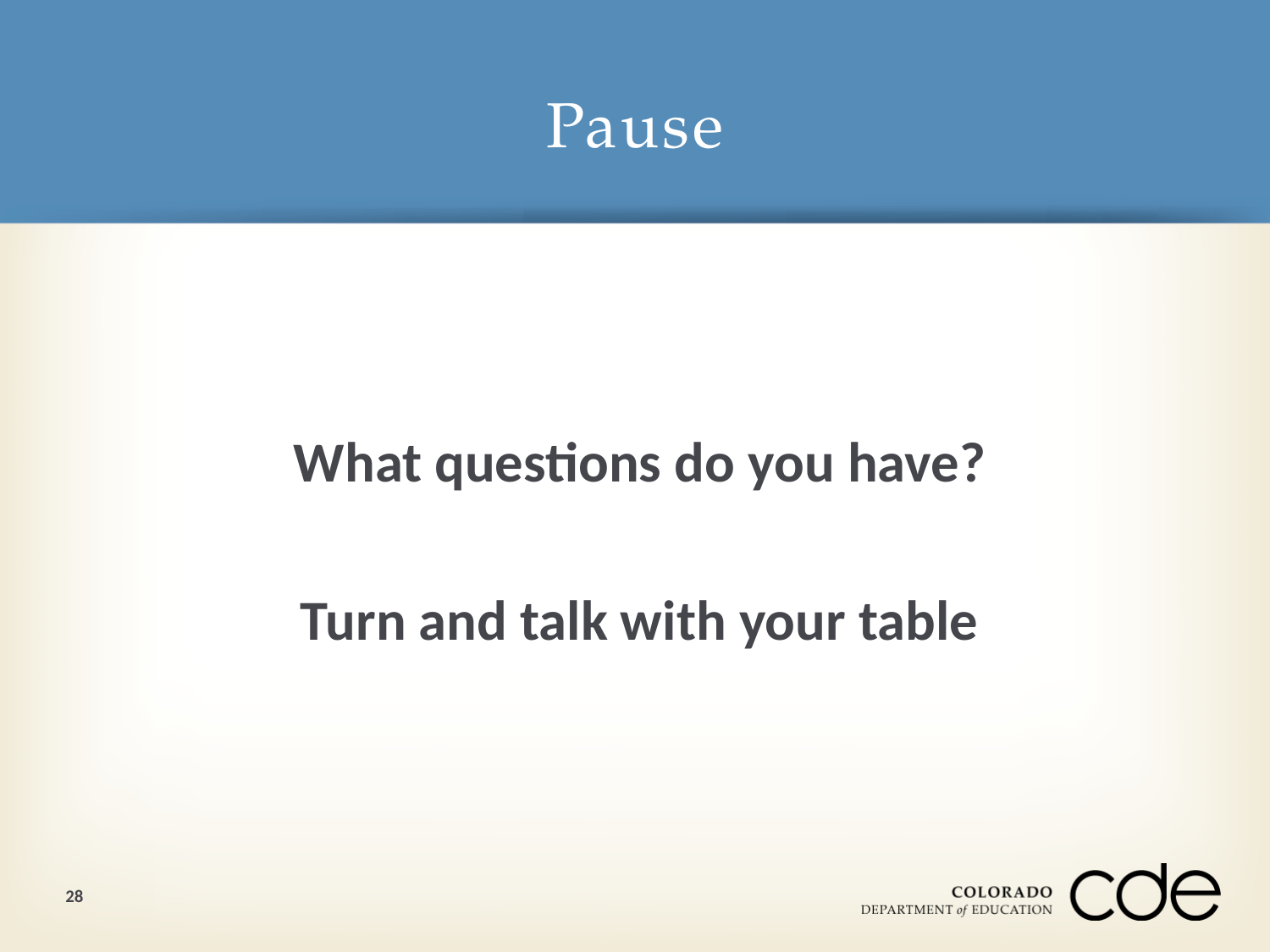

# Pause

What questions do you have?

Turn and talk with your table
28